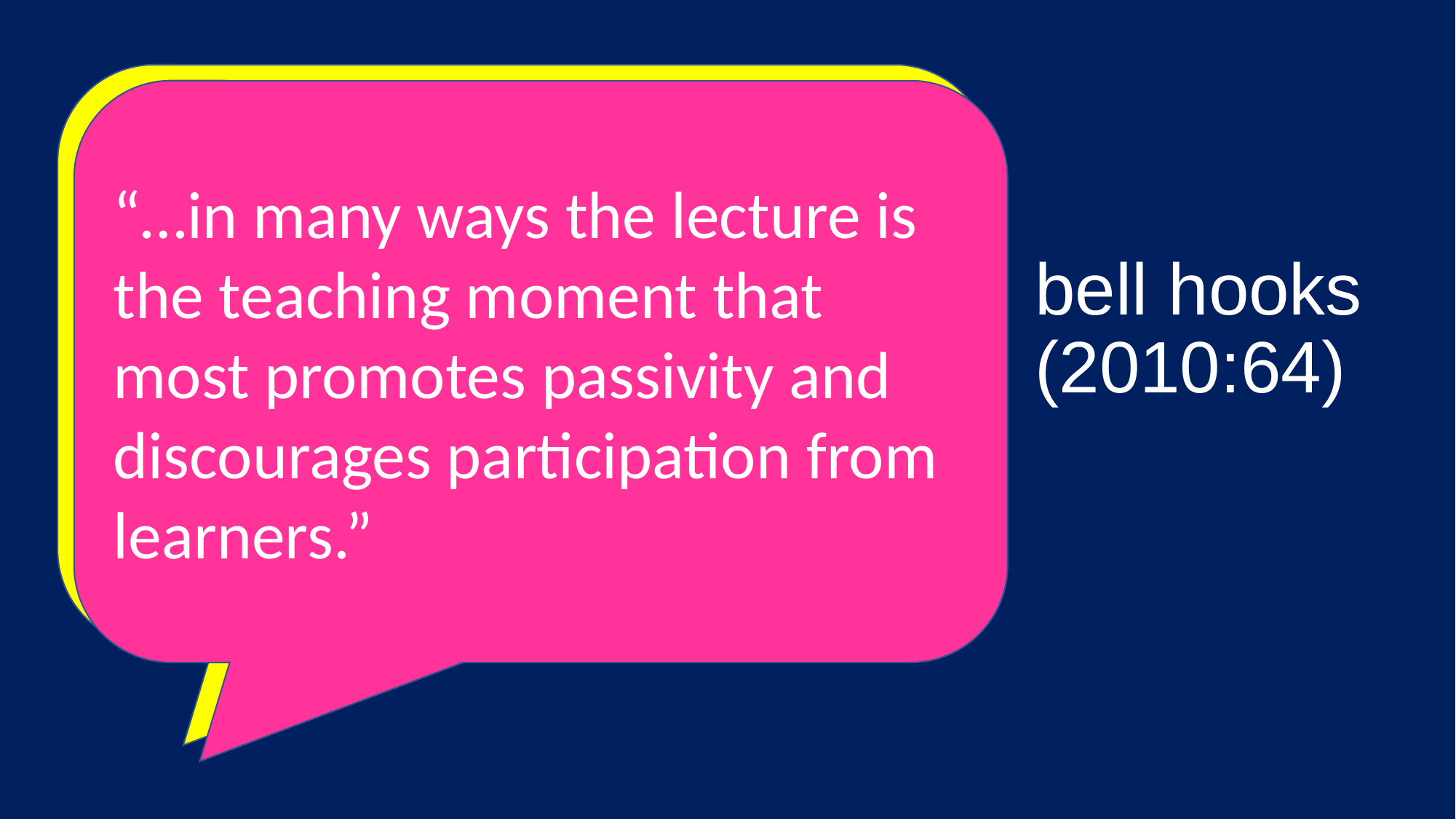

# bell hooks (2010)
“At their best, play and work, when integrated, make sense of our world and ourselves.”
“…in many ways the lecture is the teaching moment that most promotes passivity and discourages participation from learners.”
bell hooks (2010:64)